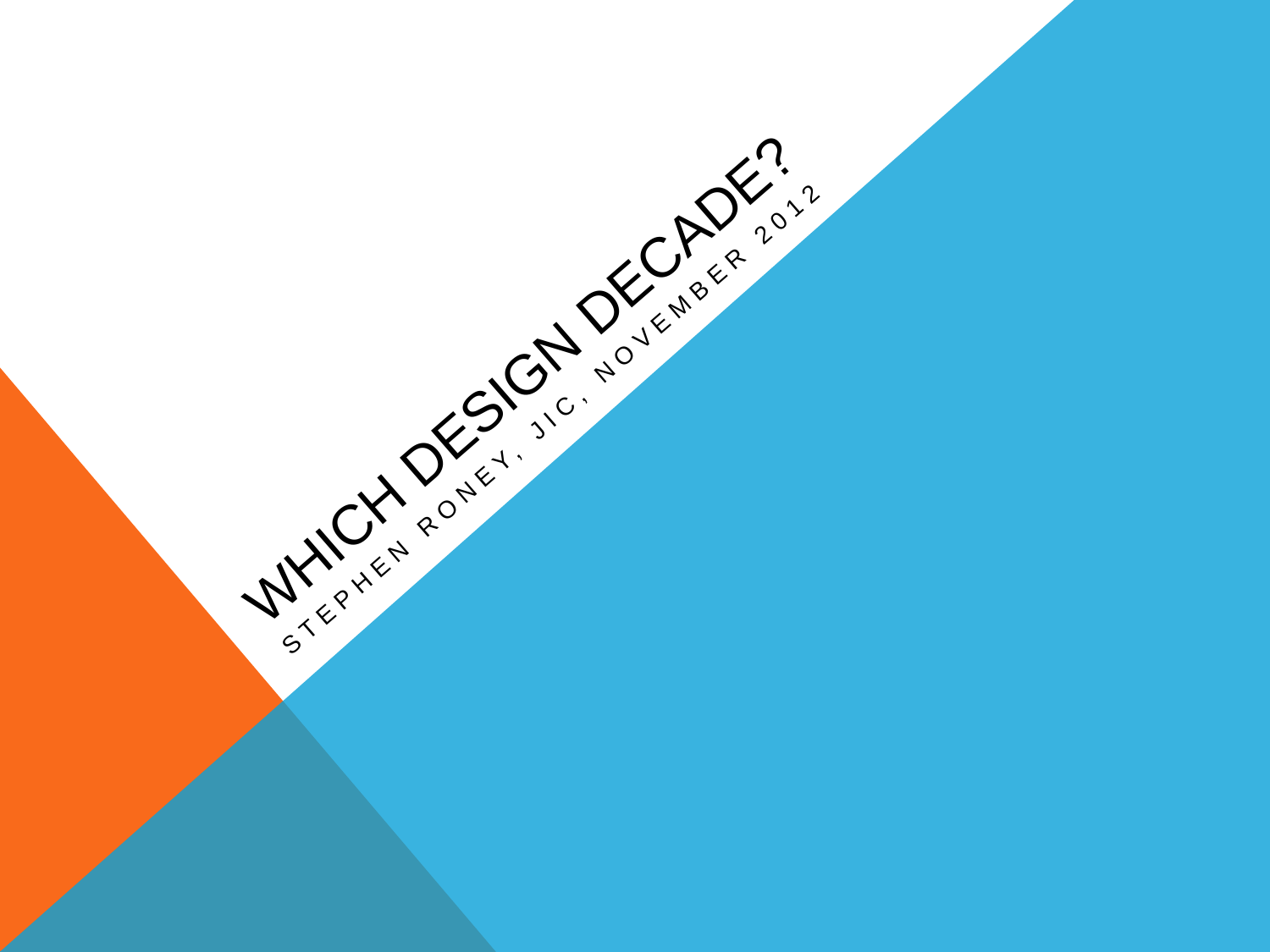

# Which design decade?
Stephen Roney, Jic, november 2012